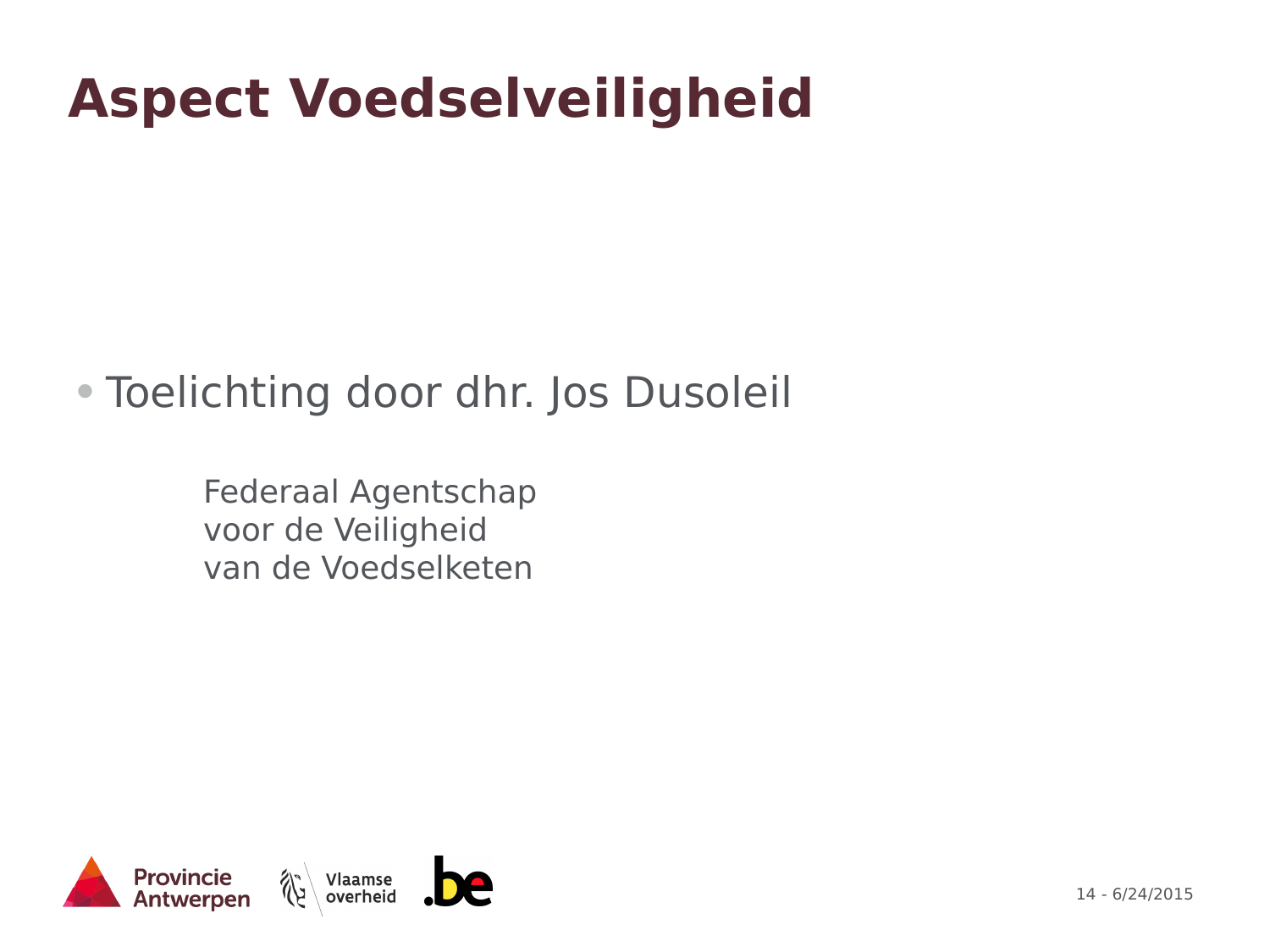

# Aspect Voedselveiligheid

Toelichting door dhr. Jos Dusoleil

	Federaal Agentschap
	voor de Veiligheid
	van de Voedselketen